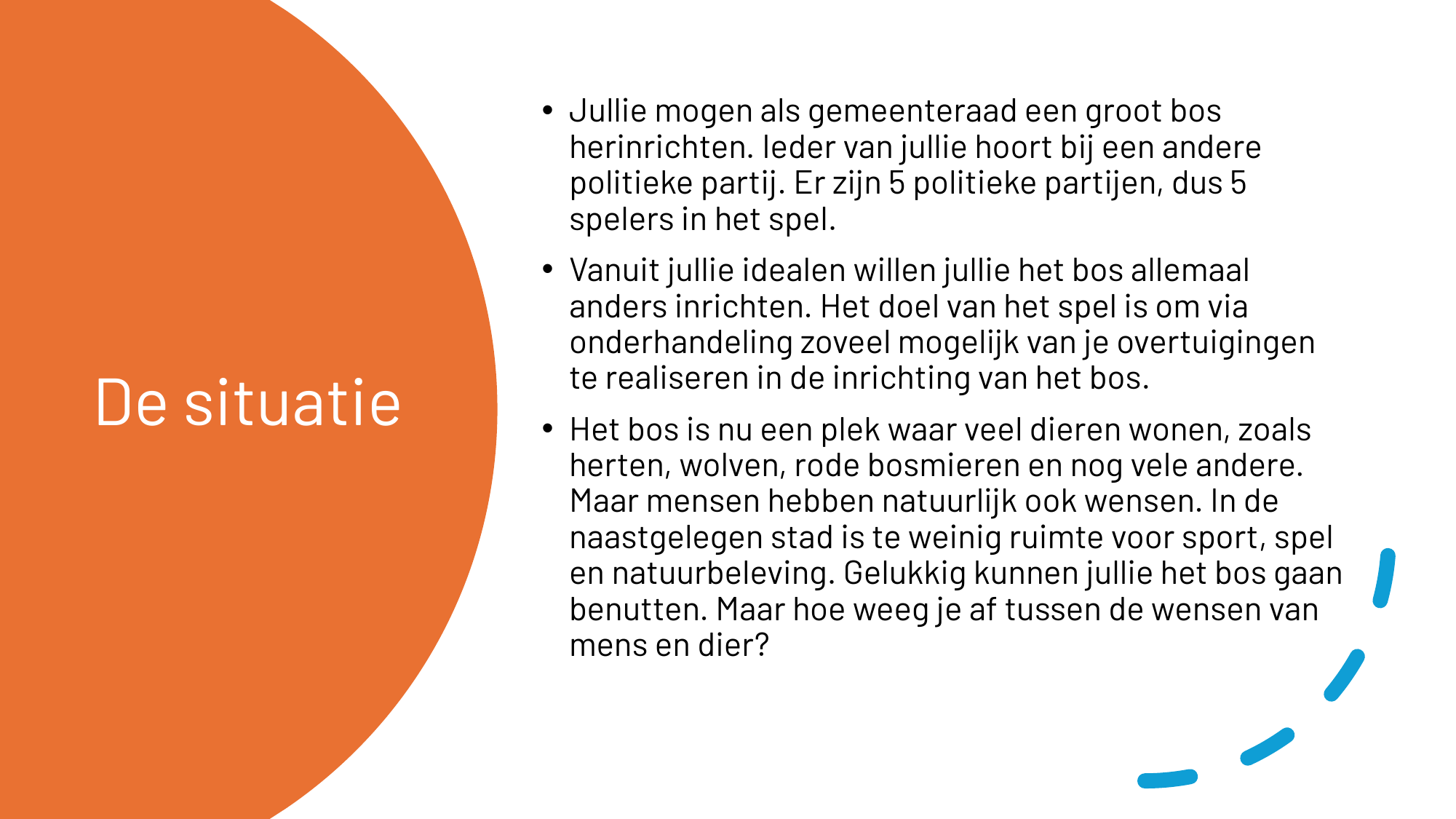

Jullie mogen als gemeenteraad een groot bos herinrichten. Ieder van jullie hoort bij een andere politieke partij. Er zijn 5 politieke partijen, dus 5 spelers in het spel.
Vanuit jullie idealen willen jullie het bos allemaal anders inrichten. Het doel van het spel is om via onderhandeling zoveel mogelijk van je overtuigingen te realiseren in de inrichting van het bos.
Het bos is nu een plek waar veel dieren wonen, zoals herten, wolven, rode bosmieren en nog vele andere. Maar mensen hebben natuurlijk ook wensen. In de naastgelegen stad is te weinig ruimte voor sport, spel en natuurbeleving. Gelukkig kunnen jullie het bos gaan benutten. Maar hoe weeg je af tussen de wensen van mens en dier?

# De situatie